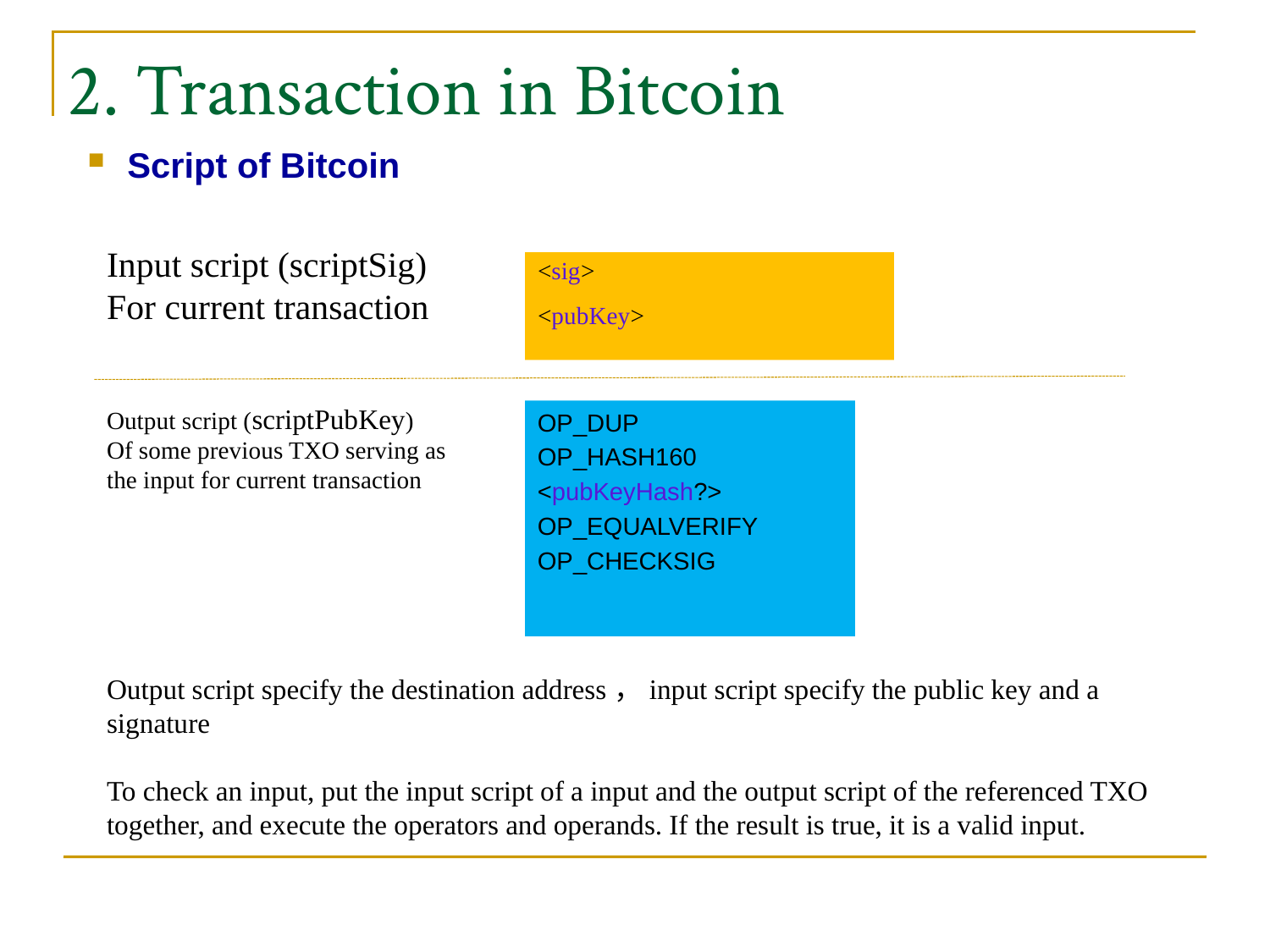

2. Transaction in Bitcoin
Script of Bitcoin

Input script (scriptSig)
For current transaction
<sig>
<pubKey>
Output script (scriptPubKey)
Of some previous TXO serving as the input for current transaction
OP_DUP
OP_HASH160
<pubKeyHash?>
OP_EQUALVERIFY
OP_CHECKSIG
Output script specify the destination address，input script specify the public key and a signature

To check an input, put the input script of a input and the output script of the referenced TXO together, and execute the operators and operands. If the result is true, it is a valid input.